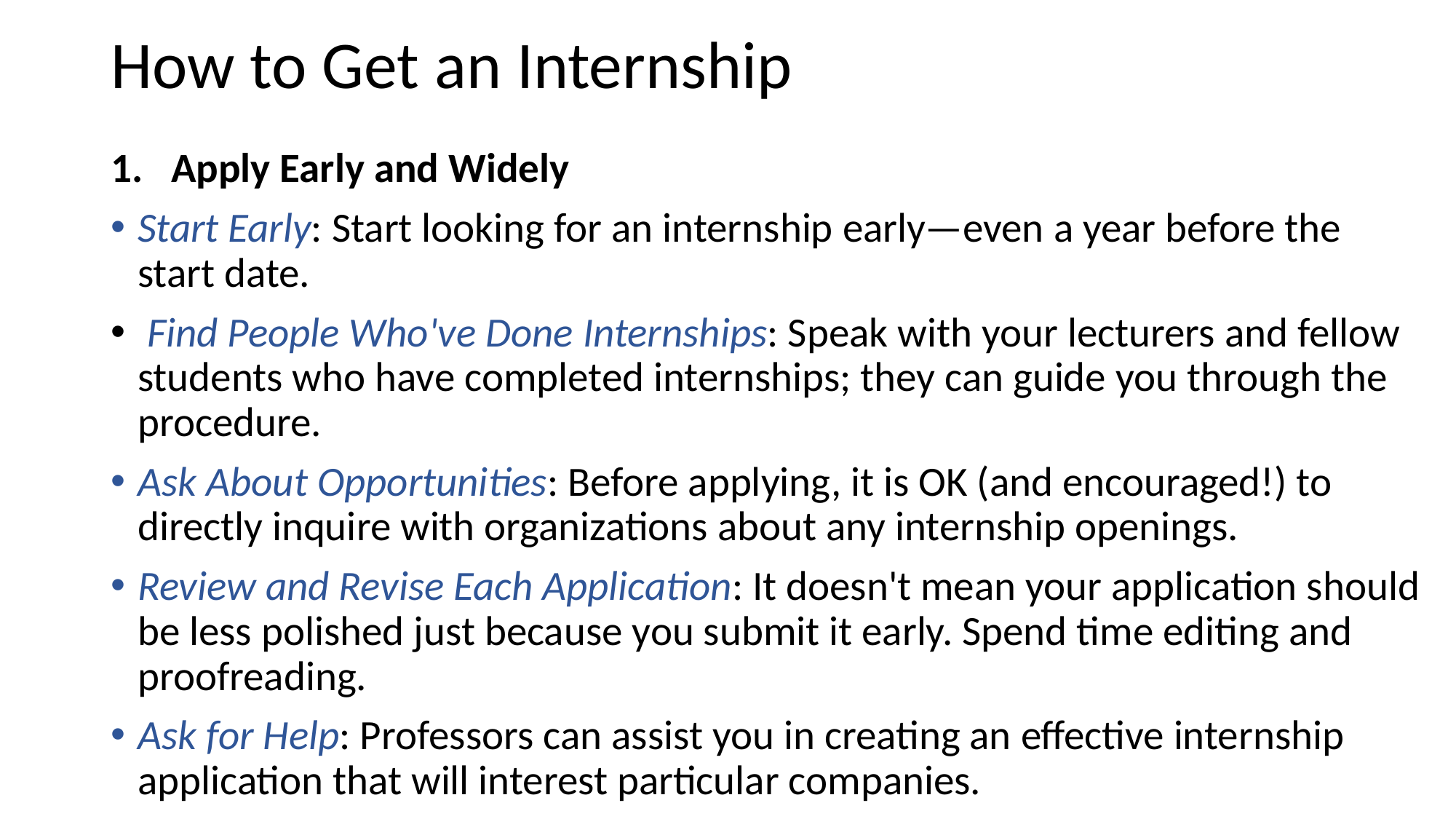

# How to Get an Internship
Apply Early and Widely
Start Early: Start looking for an internship early—even a year before the start date.
 Find People Who've Done Internships: Speak with your lecturers and fellow students who have completed internships; they can guide you through the procedure.
Ask About Opportunities: Before applying, it is OK (and encouraged!) to directly inquire with organizations about any internship openings.
Review and Revise Each Application: It doesn't mean your application should be less polished just because you submit it early. Spend time editing and proofreading.
Ask for Help: Professors can assist you in creating an effective internship application that will interest particular companies.